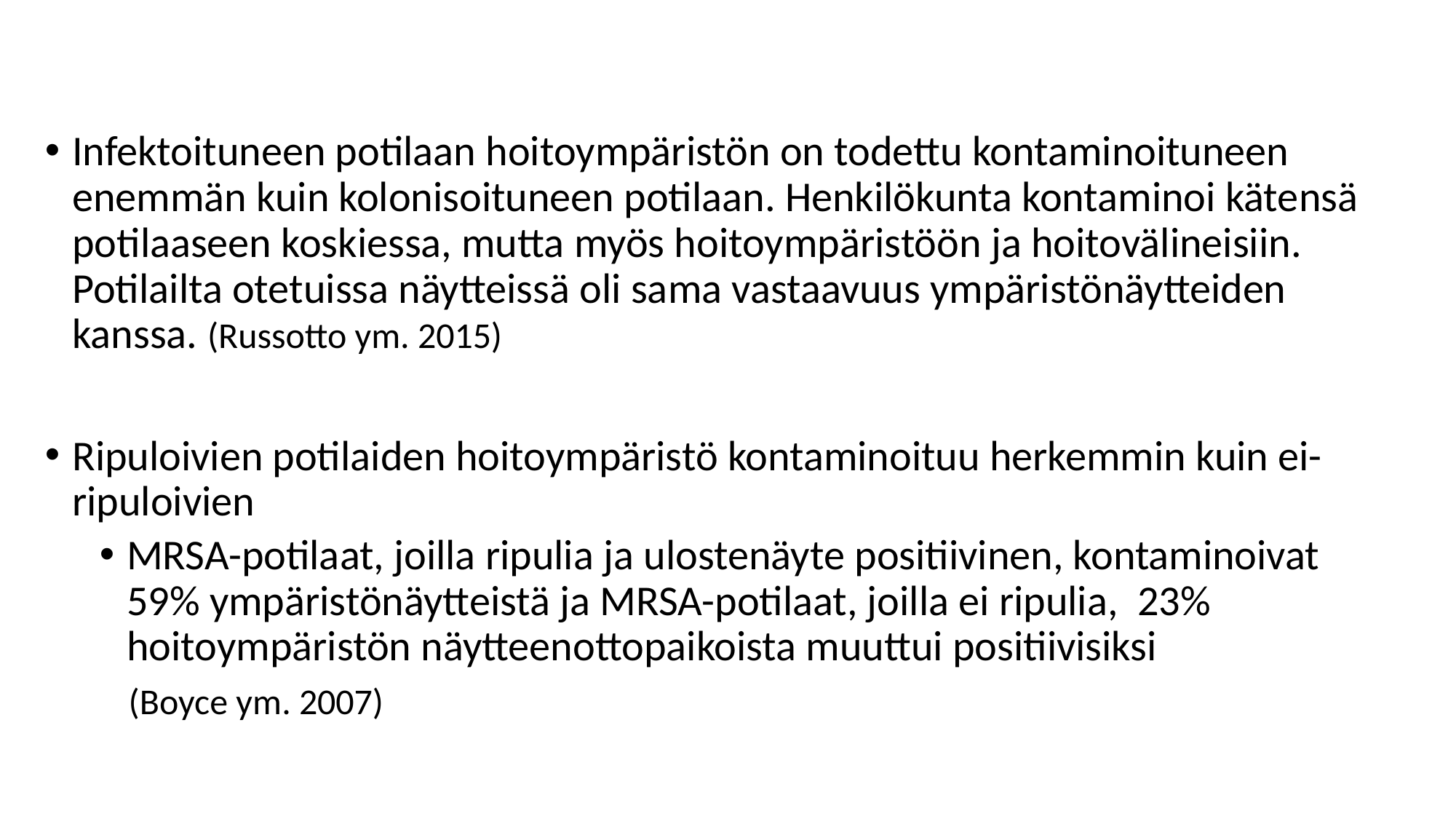

#
Infektoituneen potilaan hoitoympäristön on todettu kontaminoituneen enemmän kuin kolonisoituneen potilaan. Henkilökunta kontaminoi kätensä potilaaseen koskiessa, mutta myös hoitoympäristöön ja hoitovälineisiin. Potilailta otetuissa näytteissä oli sama vastaavuus ympäristönäytteiden kanssa. (Russotto ym. 2015)

Ripuloivien potilaiden hoitoympäristö kontaminoituu herkemmin kuin ei-ripuloivien
MRSA-potilaat, joilla ripulia ja ulostenäyte positiivinen, kontaminoivat 59% ympäristönäytteistä ja MRSA-potilaat, joilla ei ripulia,  23%  hoitoympäristön näytteenottopaikoista muuttui positiivisiksi
   (Boyce ym. 2007)